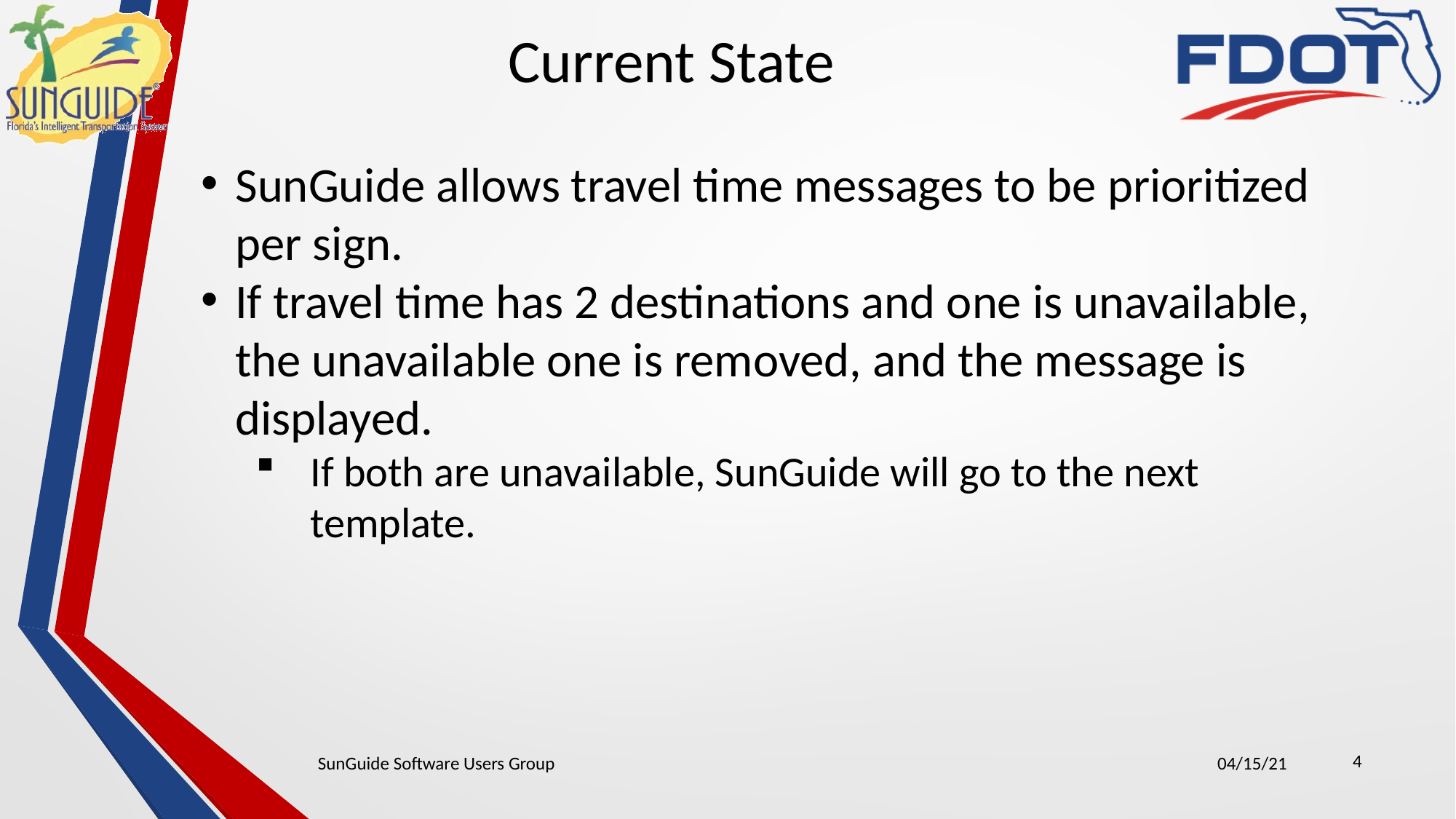

Current State
SunGuide allows travel time messages to be prioritized per sign.
If travel time has 2 destinations and one is unavailable, the unavailable one is removed, and the message is displayed.
If both are unavailable, SunGuide will go to the next template.
4
SunGuide Software Users Group
04/15/21